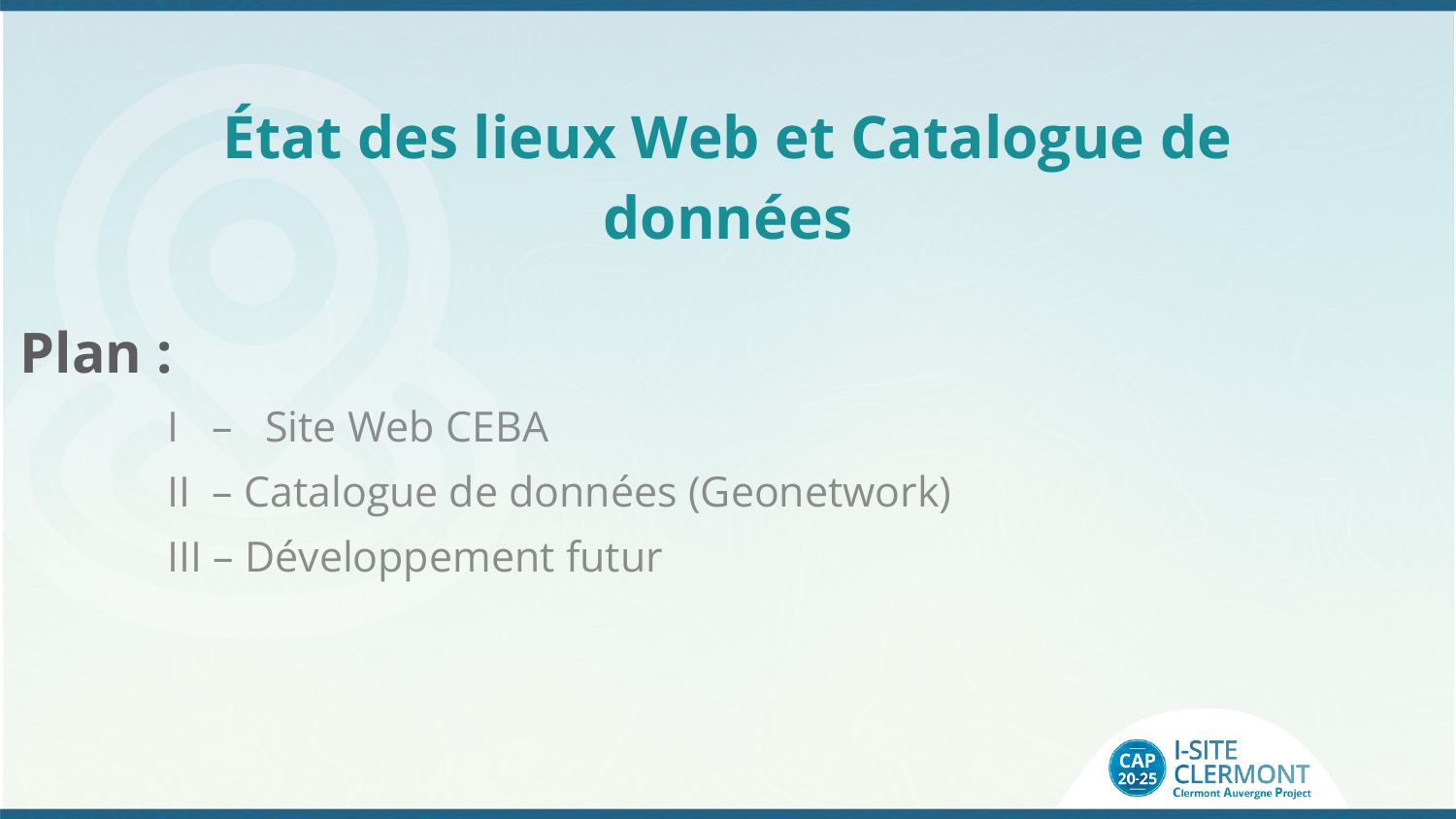

# État des lieux Web et Catalogue de données
Plan :
  I   –   Site Web CEBA
  II  – Catalogue de données (Geonetwork)
  III – Développement futur